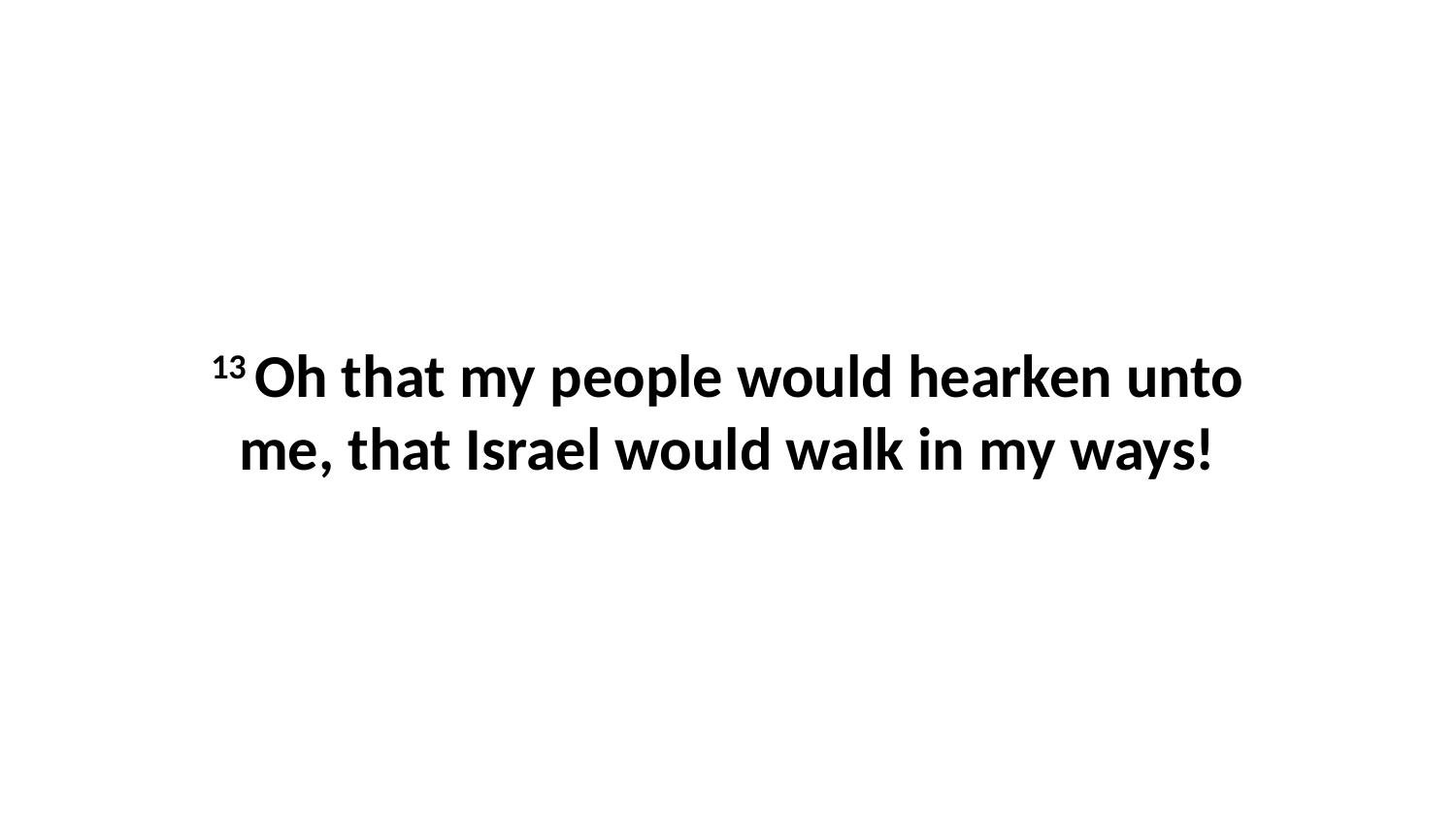

13 Oh that my people would hearken unto me, that Israel would walk in my ways!